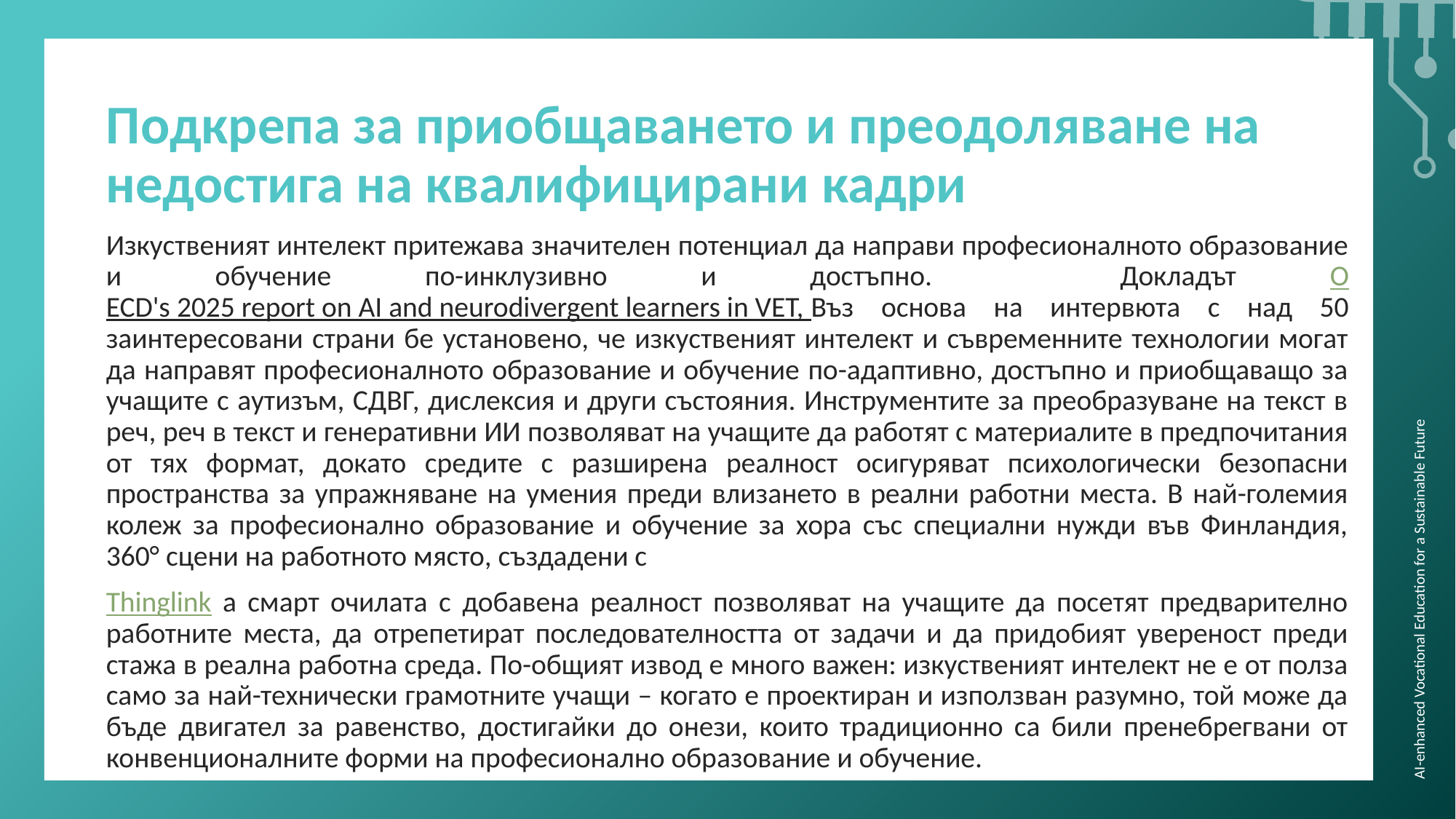

Подкрепа за приобщаването и преодоляване на недостига на квалифицирани кадри
Изкуственият интелект притежава значителен потенциал да направи професионалното образование и обучение по-инклузивно и достъпно.  Докладът OECD's 2025 report on AI and neurodivergent learners in VET, Въз основа на интервюта с над 50 заинтересовани страни бе установено, че изкуственият интелект и съвременните технологии могат да направят професионалното образование и обучение по-адаптивно, достъпно и приобщаващо за учащите с аутизъм, СДВГ, дислексия и други състояния. Инструментите за преобразуване на текст в реч, реч в текст и генеративни ИИ позволяват на учащите да работят с материалите в предпочитания от тях формат, докато средите с разширена реалност осигуряват психологически безопасни пространства за упражняване на умения преди влизането в реални работни места. В най-големия колеж за професионално образование и обучение за хора със специални нужди във Финландия, 360° сцени на работното място, създадени с
Thinglink а смарт очилата с добавена реалност позволяват на учащите да посетят предварително работните места, да отрепетират последователността от задачи и да придобият увереност преди стажа в реална работна среда. По-общият извод е много важен: изкуственият интелект не е от полза само за най-технически грамотните учащи – когато е проектиран и използван разумно, той може да бъде двигател за равенство, достигайки до онези, които традиционно са били пренебрегвани от конвенционалните форми на професионално образование и обучение.